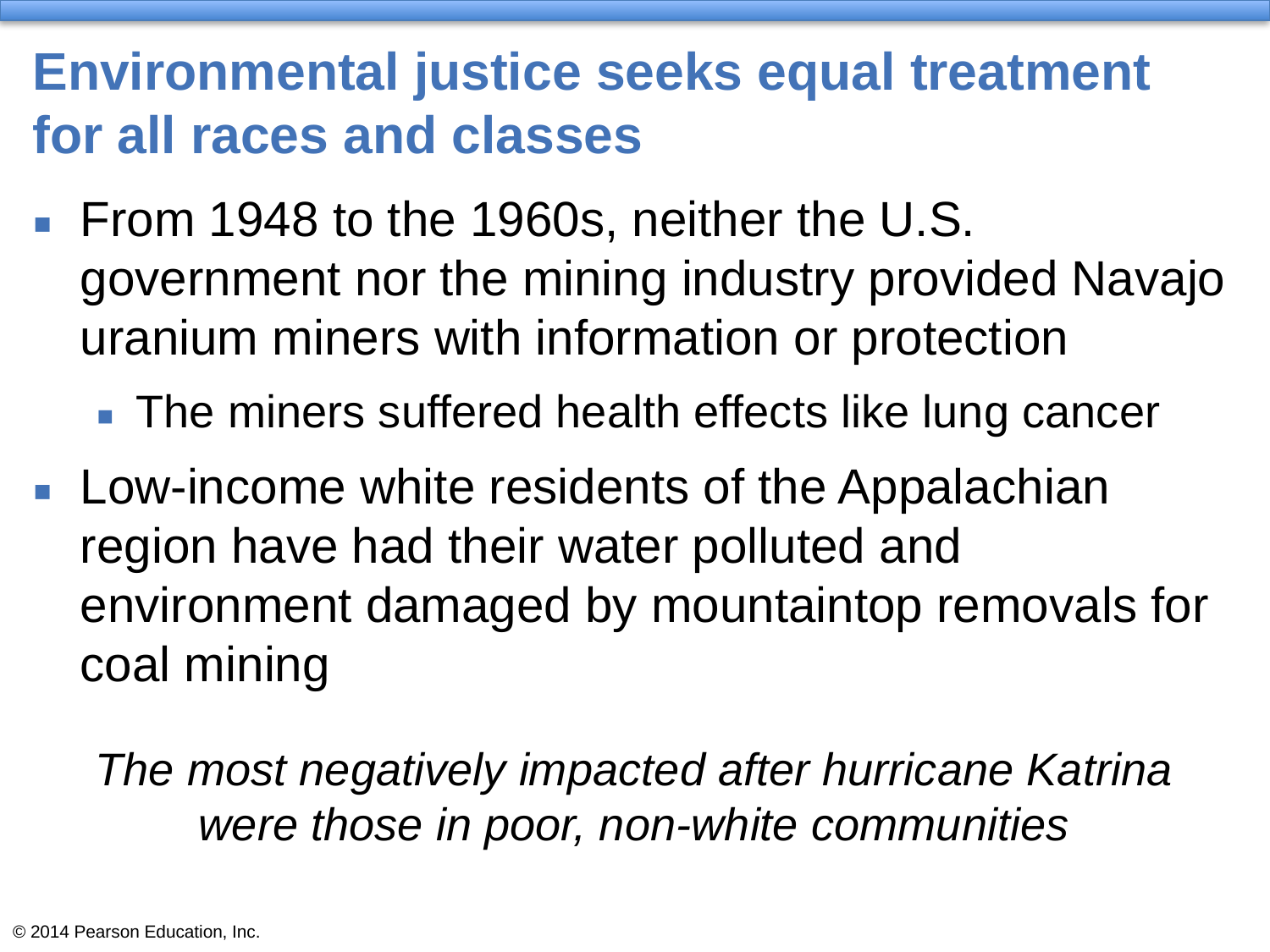

# Environmental justice seeks equal treatment for all races and classes
From 1948 to the 1960s, neither the U.S. government nor the mining industry provided Navajo uranium miners with information or protection
The miners suffered health effects like lung cancer
Low-income white residents of the Appalachian region have had their water polluted and environment damaged by mountaintop removals for coal mining
The most negatively impacted after hurricane Katrina were those in poor, non-white communities